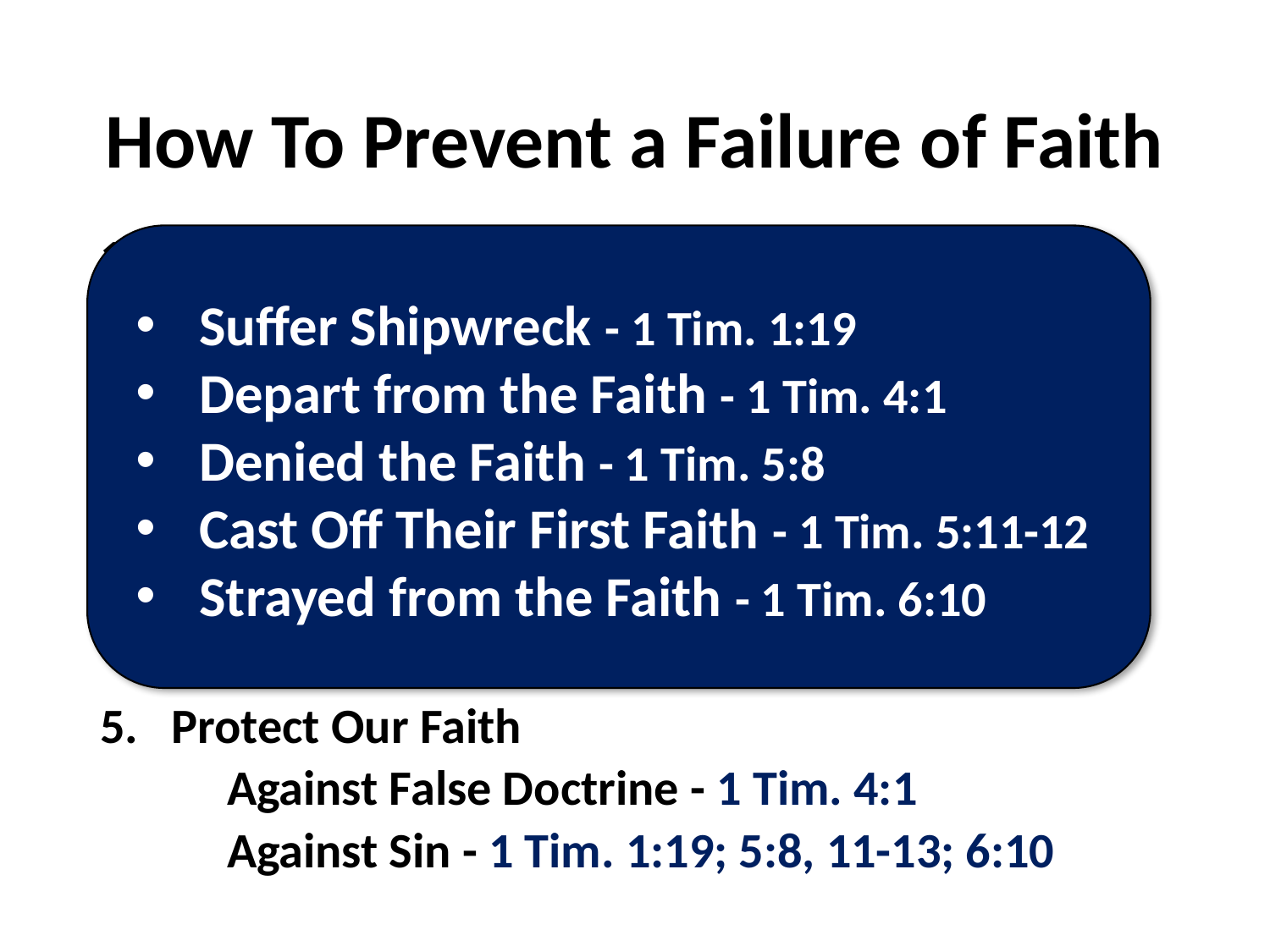

# How To Prevent a Failure of Faith

Realize We Can Fail - 1 Cor. 10:12; 1 Pet. 5:8
Feed Our Faith
Rom. 10:17; 1 Pet. 2:2; 1 Tim. 4:6; Ps. 1:1-3
Exercise Our Faith
1 Tim. 4:7-8; Heb. 5:12-14; Matt. 13:12
Strengthen Our Faith
Eccl. 4:9-12; Heb. 3:12-13; 10:24-25
Protect Our Faith
Against False Doctrine - 1 Tim. 4:1
Against Sin - 1 Tim. 1:19; 5:8, 11-13; 6:10
Suffer Shipwreck - 1 Tim. 1:19
Depart from the Faith - 1 Tim. 4:1
Denied the Faith - 1 Tim. 5:8
Cast Off Their First Faith - 1 Tim. 5:11-12
Strayed from the Faith - 1 Tim. 6:10